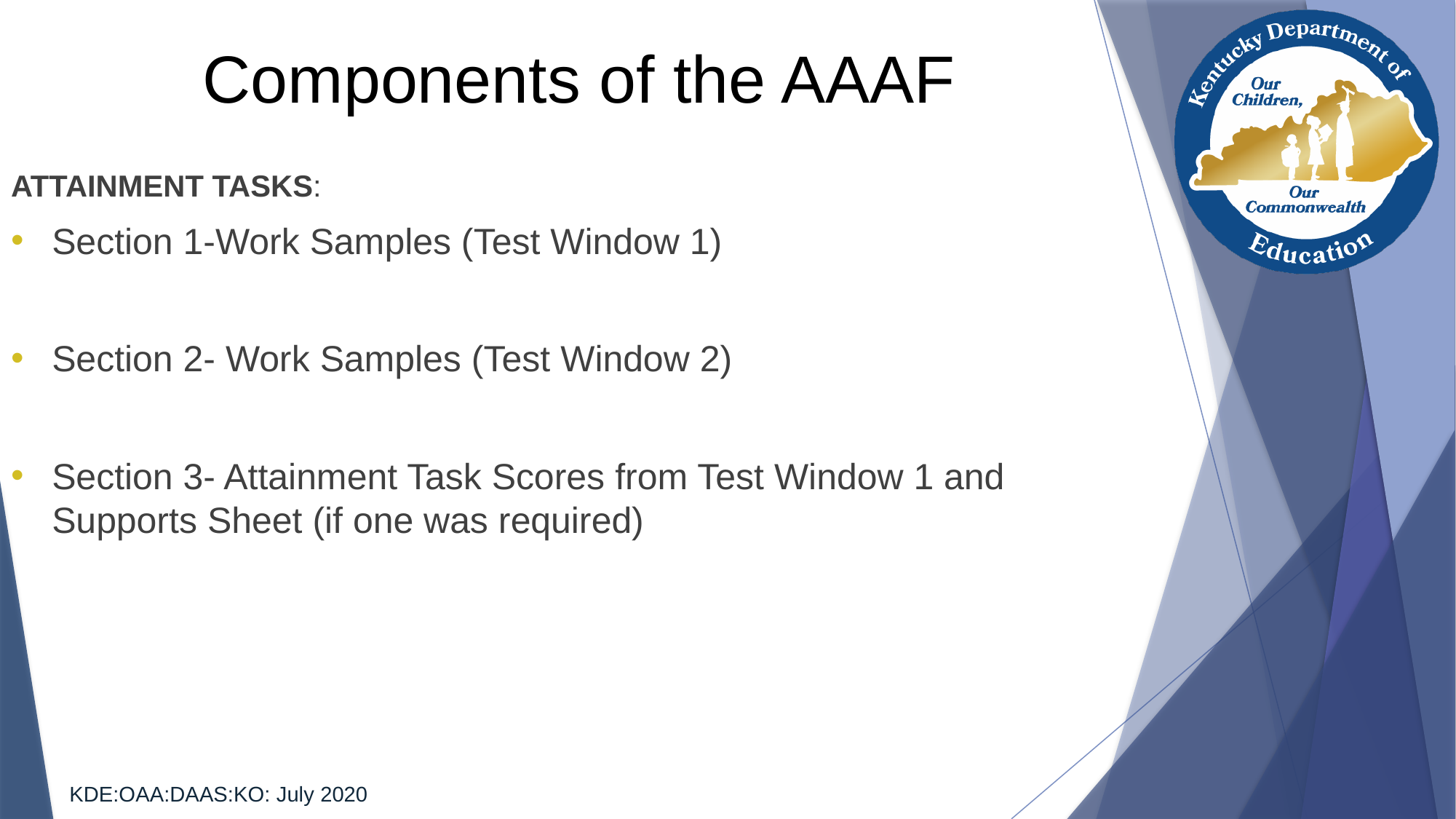

# Components of the AAAF
ATTAINMENT TASKS:
Section 1-Work Samples (Test Window 1)

Section 2- Work Samples (Test Window 2)

Section 3- Attainment Task Scores from Test Window 1 and Supports Sheet (if one was required)
KDE:OAA:DAAS:KO: July 2020